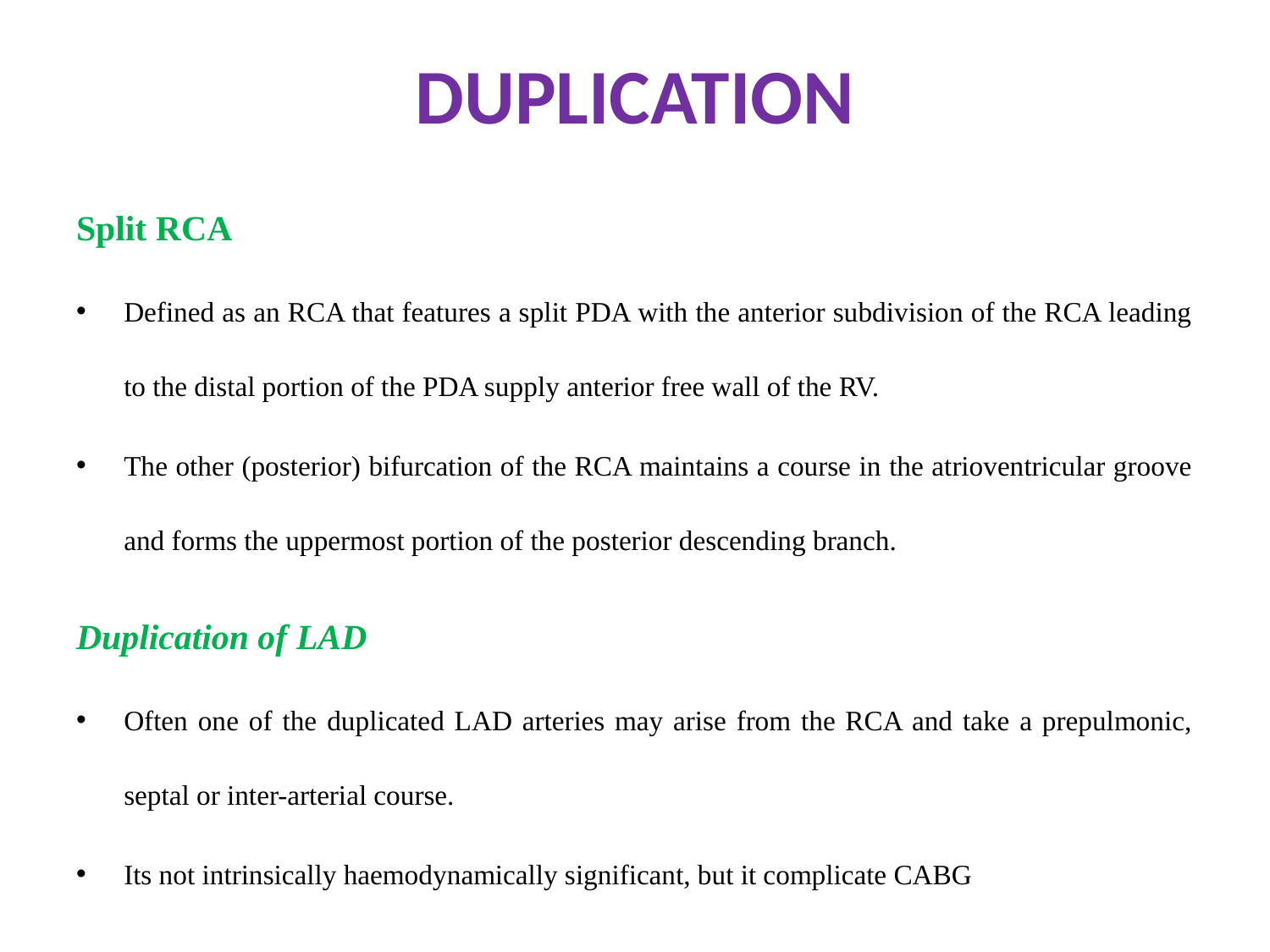

# DUPLICATION
Split RCA
Defined as an RCA that features a split PDA with the anterior subdivision of the RCA leading to the distal portion of the PDA supply anterior free wall of the RV.
The other (posterior) bifurcation of the RCA maintains a course in the atrioventricular groove and forms the uppermost portion of the posterior descending branch.
Duplication of LAD
Often one of the duplicated LAD arteries may arise from the RCA and take a prepulmonic, septal or inter-arterial course.
Its not intrinsically haemodynamically significant, but it complicate CABG